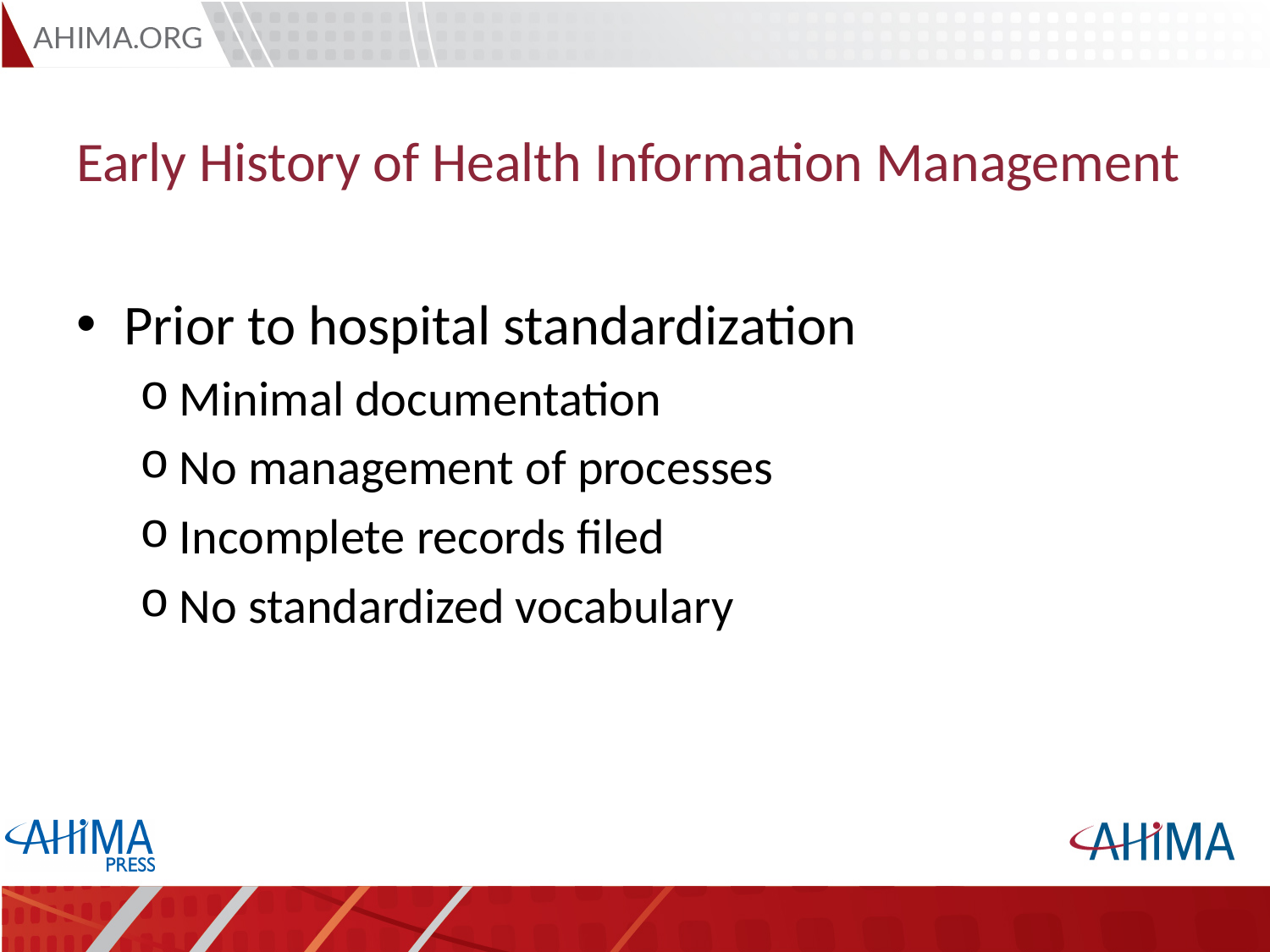

# Early History of Health Information Management
Prior to hospital standardization
Minimal documentation
No management of processes
Incomplete records filed
No standardized vocabulary